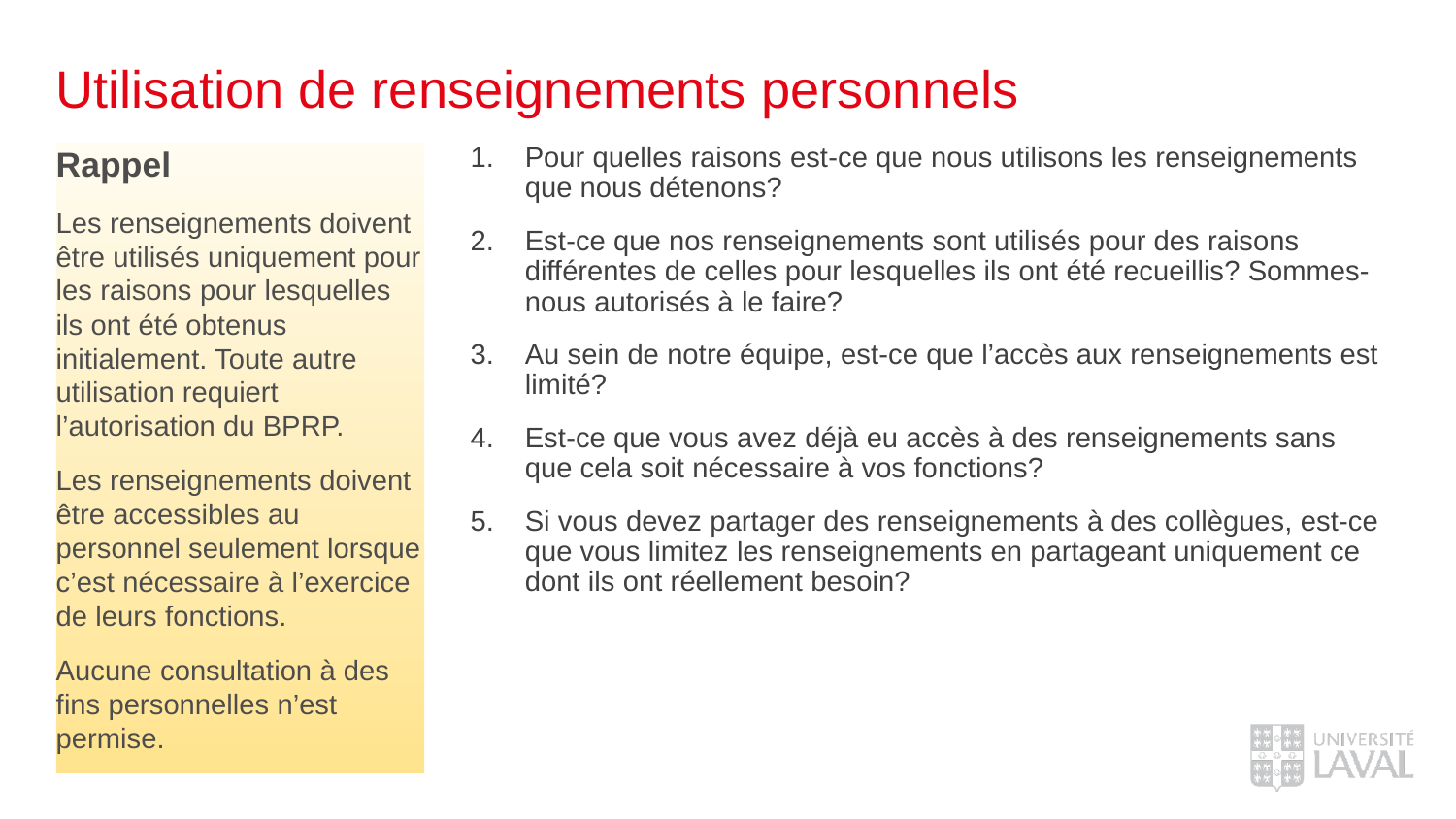

# Utilisation de renseignements personnels
Rappel
Les renseignements doivent être utilisés uniquement pour les raisons pour lesquelles ils ont été obtenus initialement. Toute autre utilisation requiert l’autorisation du BPRP.
Les renseignements doivent être accessibles au personnel seulement lorsque c’est nécessaire à l’exercice de leurs fonctions.
Aucune consultation à des fins personnelles n’est permise.
Pour quelles raisons est-ce que nous utilisons les renseignements que nous détenons?
Est-ce que nos renseignements sont utilisés pour des raisons différentes de celles pour lesquelles ils ont été recueillis? Sommes-nous autorisés à le faire?
Au sein de notre équipe, est-ce que l’accès aux renseignements est limité?
Est-ce que vous avez déjà eu accès à des renseignements sans que cela soit nécessaire à vos fonctions?
Si vous devez partager des renseignements à des collègues, est-ce que vous limitez les renseignements en partageant uniquement ce dont ils ont réellement besoin?